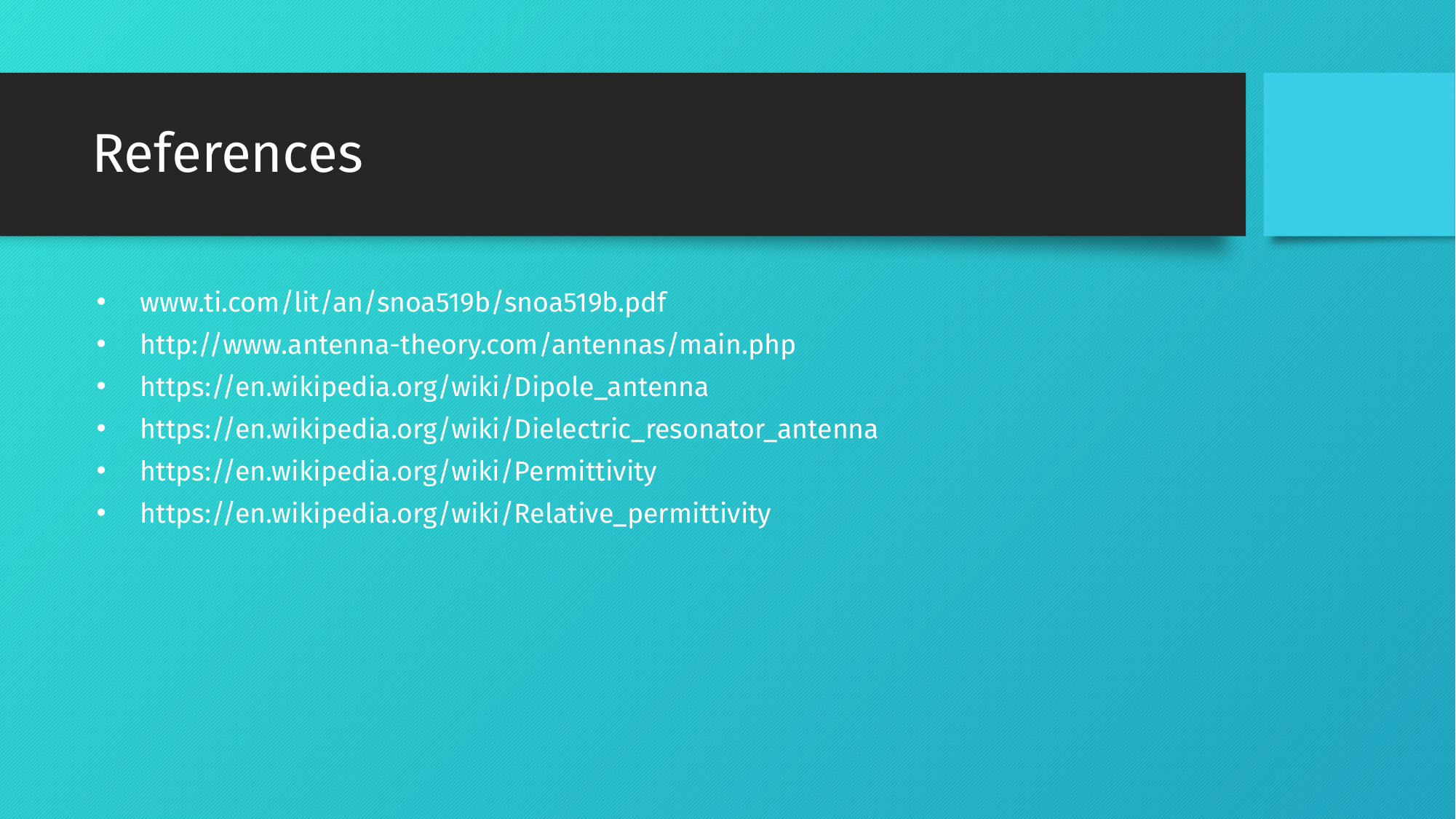

# References
www.ti.com/lit/an/snoa519b/snoa519b.pdf
http://www.antenna-theory.com/antennas/main.php
https://en.wikipedia.org/wiki/Dipole_antenna
https://en.wikipedia.org/wiki/Dielectric_resonator_antenna
https://en.wikipedia.org/wiki/Permittivity
https://en.wikipedia.org/wiki/Relative_permittivity